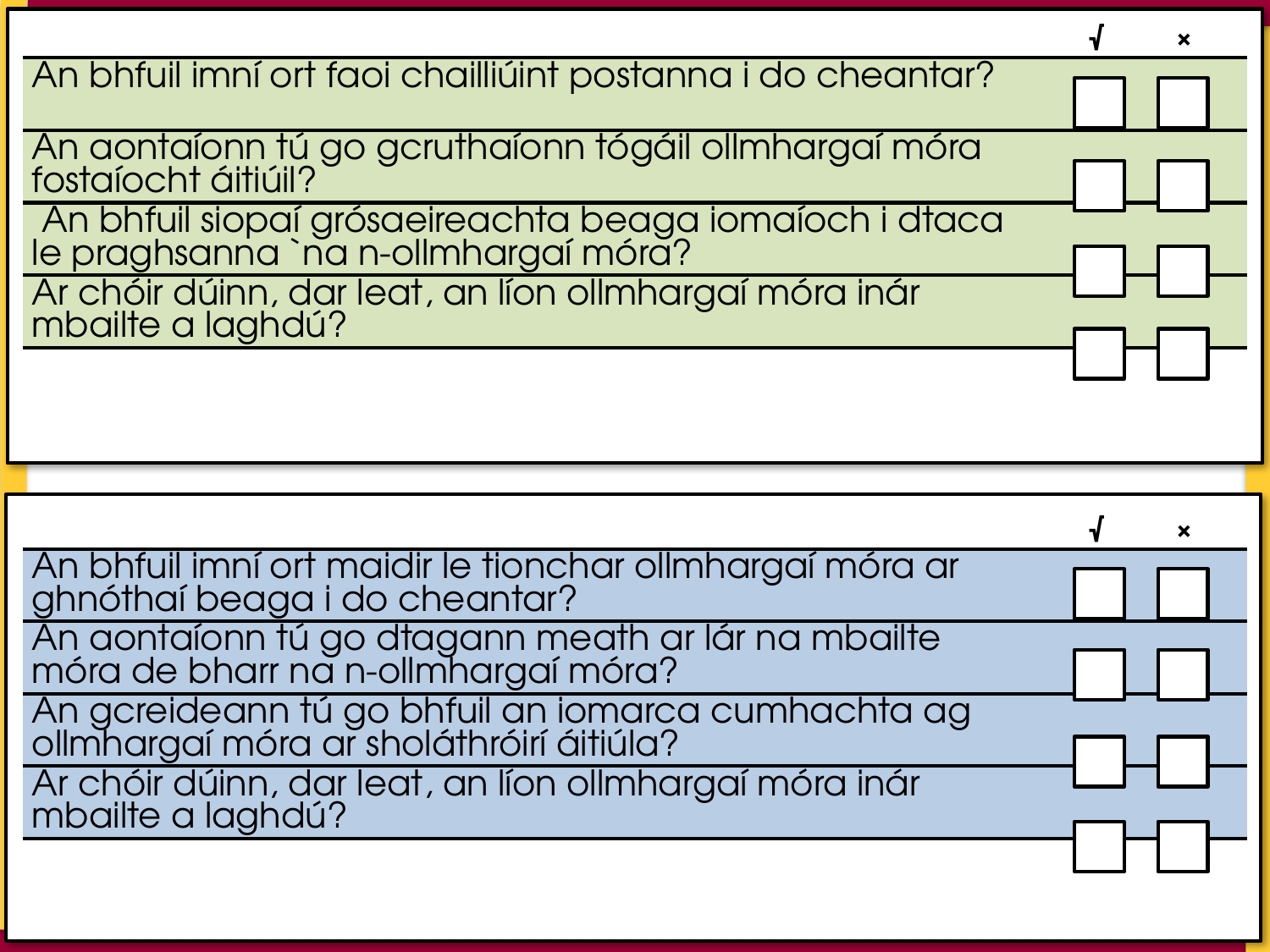

√
×
| An bhfuil imní ort faoi chailliúint postanna i do cheantar? |  |
| --- | --- |
| An aontaíonn tú go gcruthaíonn tógáil ollmhargaí móra fostaíocht áitiúil? |  |
| An bhfuil siopaí grósaeireachta beaga iomaíoch i dtaca le praghsanna `na n-ollmhargaí móra? |  |
| Ar chóir dúinn, dar leat, an líon ollmhargaí móra inár mbailte a laghdú? |  |

√
×
| An bhfuil imní ort maidir le tionchar ollmhargaí móra ar ghnóthaí beaga i do cheantar? |  |
| --- | --- |
| An aontaíonn tú go dtagann meath ar lár na mbailte móra de bharr na n-ollmhargaí móra? |  |
| An gcreideann tú go bhfuil an iomarca cumhachta ag ollmhargaí móra ar sholáthróirí áitiúla? |  |
| Ar chóir dúinn, dar leat, an líon ollmhargaí móra inár mbailte a laghdú? |  |